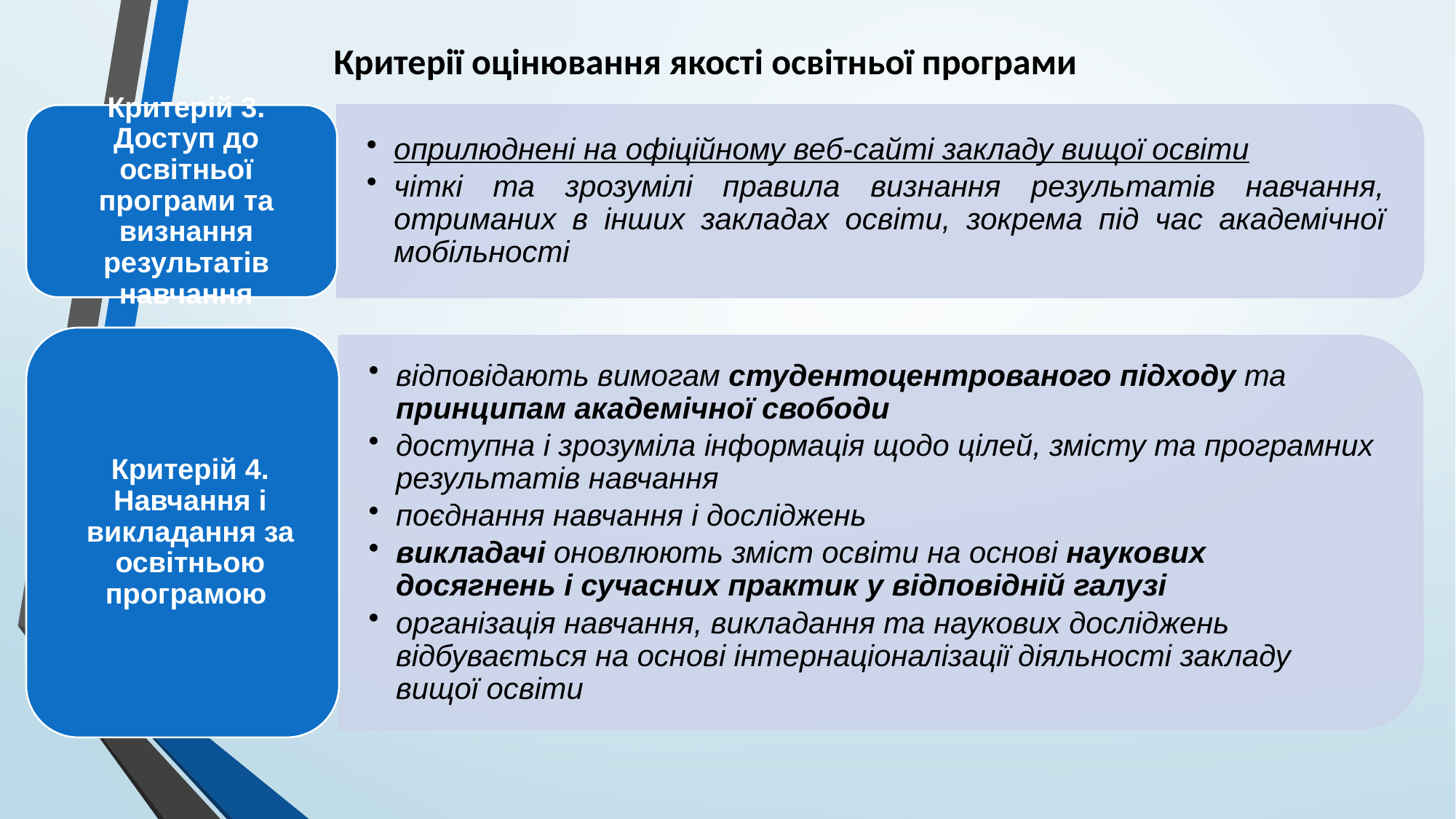

# Критерії оцінювання якості освітньої програми
оприлюднені на офіційному веб-сайті закладу вищої освіти
чіткі та зрозумілі правила визнання результатів навчання, отриманих в інших закладах освіти, зокрема під час академічної мобільності
Критерій 3. Доступ до освітньої програми та визнання результатів навчання
відповідають вимогам студентоцентрованого підходу та принципам академічної свободи
доступна і зрозуміла інформація щодо цілей, змісту та програмних результатів навчання
поєднання навчання і досліджень
викладачі оновлюють зміст освіти на основі наукових досягнень і сучасних практик у відповідній галузі
організація навчання, викладання та наукових досліджень відбувається на основі інтернаціоналізації діяльності закладу вищої освіти
Критерій 4. Навчання і викладання за освітньою програмою